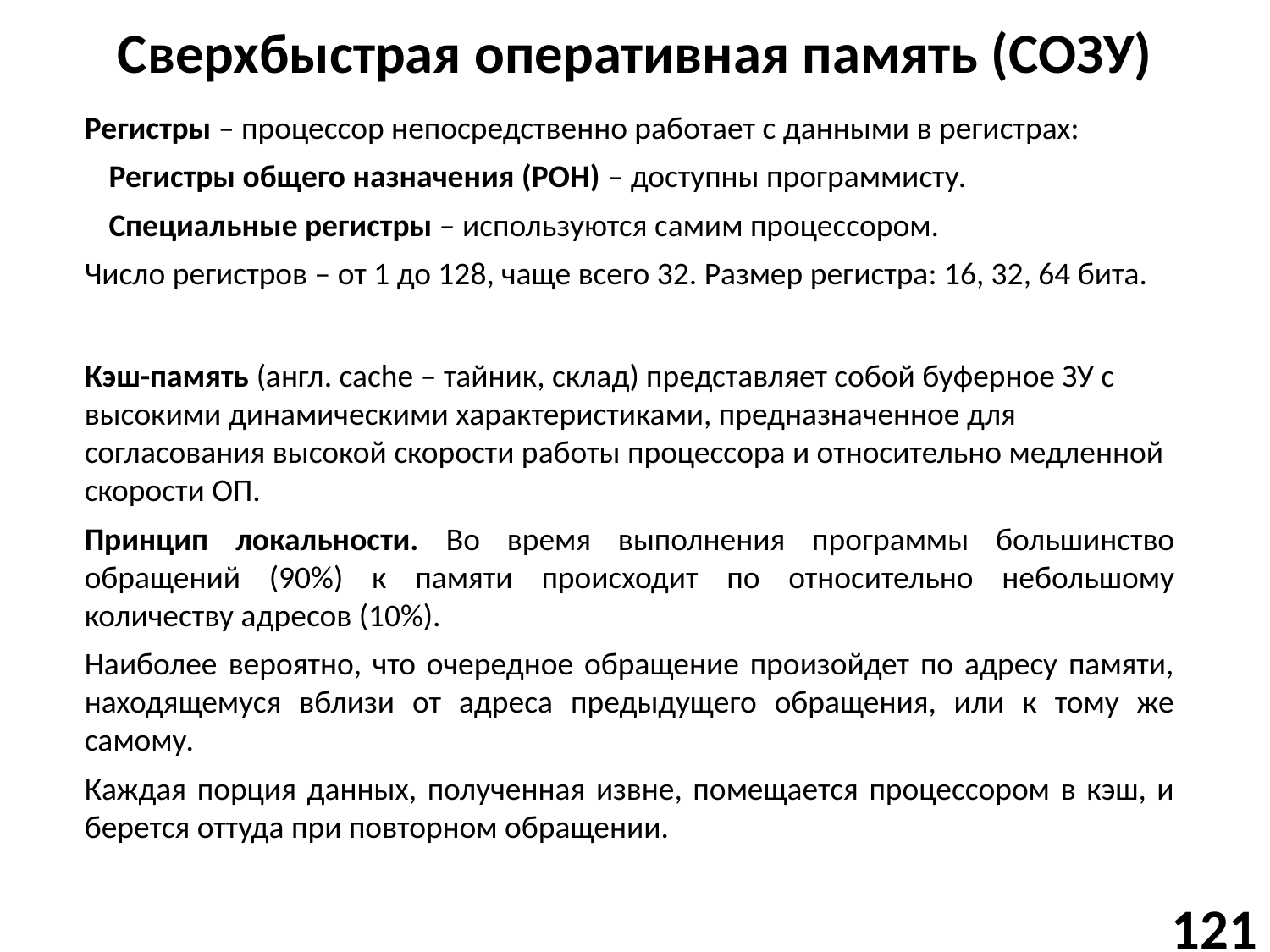

# Сверхбыстрая оперативная память (СОЗУ)
Регистры – процессор непосредственно работает с данными в регистрах:
Регистры общего назначения (РОН) – доступны программисту.
Специальные регистры – используются самим процессором.
Число регистров – от 1 до 128, чаще всего 32. Размер регистра: 16, 32, 64 бита.
Кэш-память (англ. caсhe – тайник, склад) представляет собой буферное ЗУ с высокими динамическими характеристиками, предназначенное для согласования высокой скорости работы процессора и относительно медленной скорости ОП.
Принцип локальности. Во время выполнения программы большинство обращений (90%) к памяти происходит по относительно небольшому количеству адресов (10%).
Наиболее вероятно, что очередное обращение произойдет по адресу памяти, находящемуся вблизи от адреса предыдущего обращения, или к тому же самому.
Каждая порция данных, полученная извне, помещается процессором в кэш, и берется оттуда при повторном обращении.
121